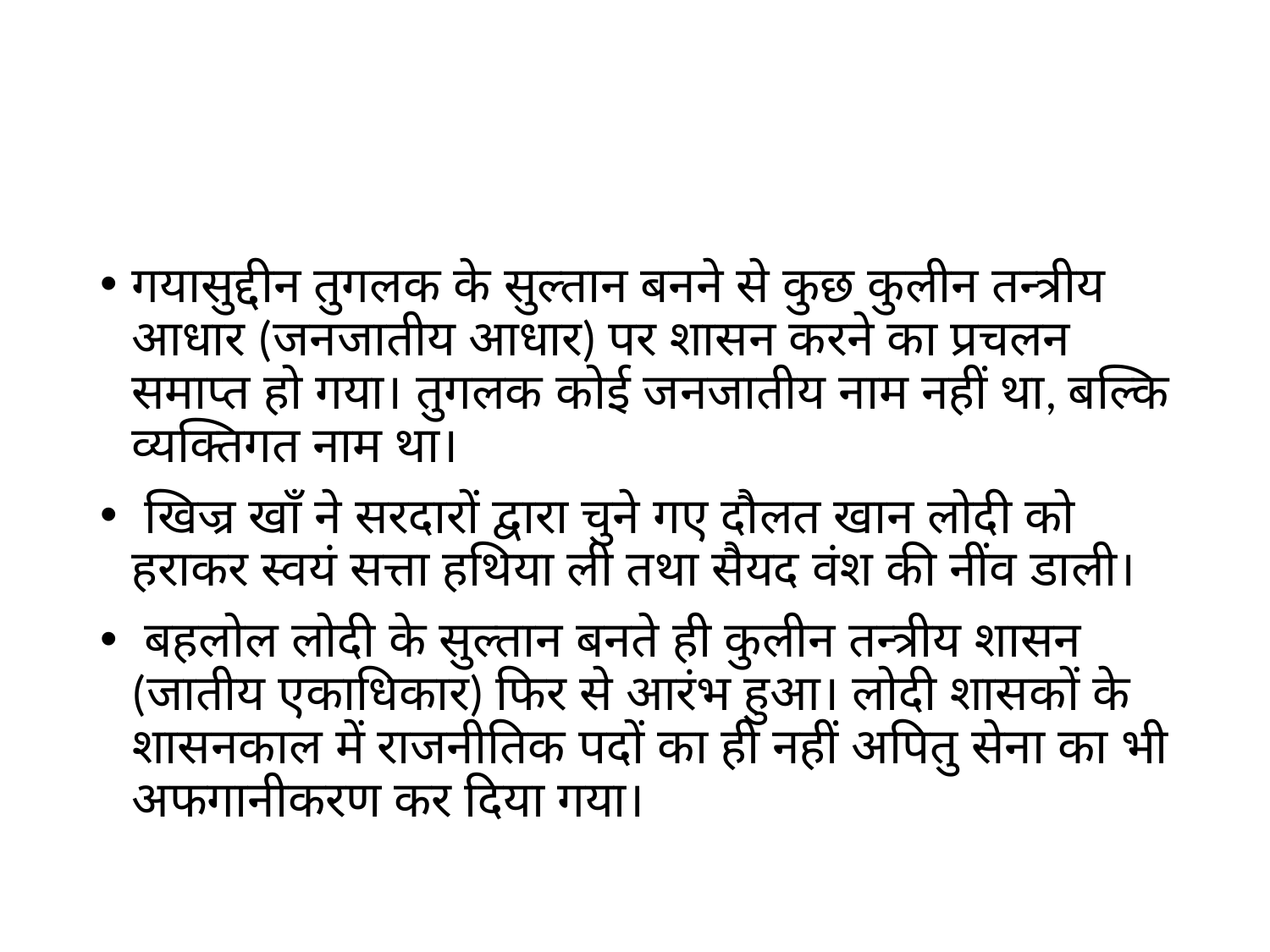

#
गयासुद्दीन तुगलक के सुल्तान बनने से कुछ कुलीन तन्त्रीय आधार (जनजातीय आधार) पर शासन करने का प्रचलन समाप्त हो गया। तुगलक कोई जनजातीय नाम नहीं था, बल्कि व्यक्तिगत नाम था।
 खिज्र खाँ ने सरदारों द्वारा चुने गए दौलत खान लोदी को हराकर स्वयं सत्ता हथिया ली तथा सैयद वंश की नींव डाली।
 बहलोल लोदी के सुल्तान बनते ही कुलीन तन्त्रीय शासन (जातीय एकाधिकार) फिर से आरंभ हुआ। लोदी शासकों के शासनकाल में राजनीतिक पदों का ही नहीं अपितु सेना का भी अफगानीकरण कर दिया गया।